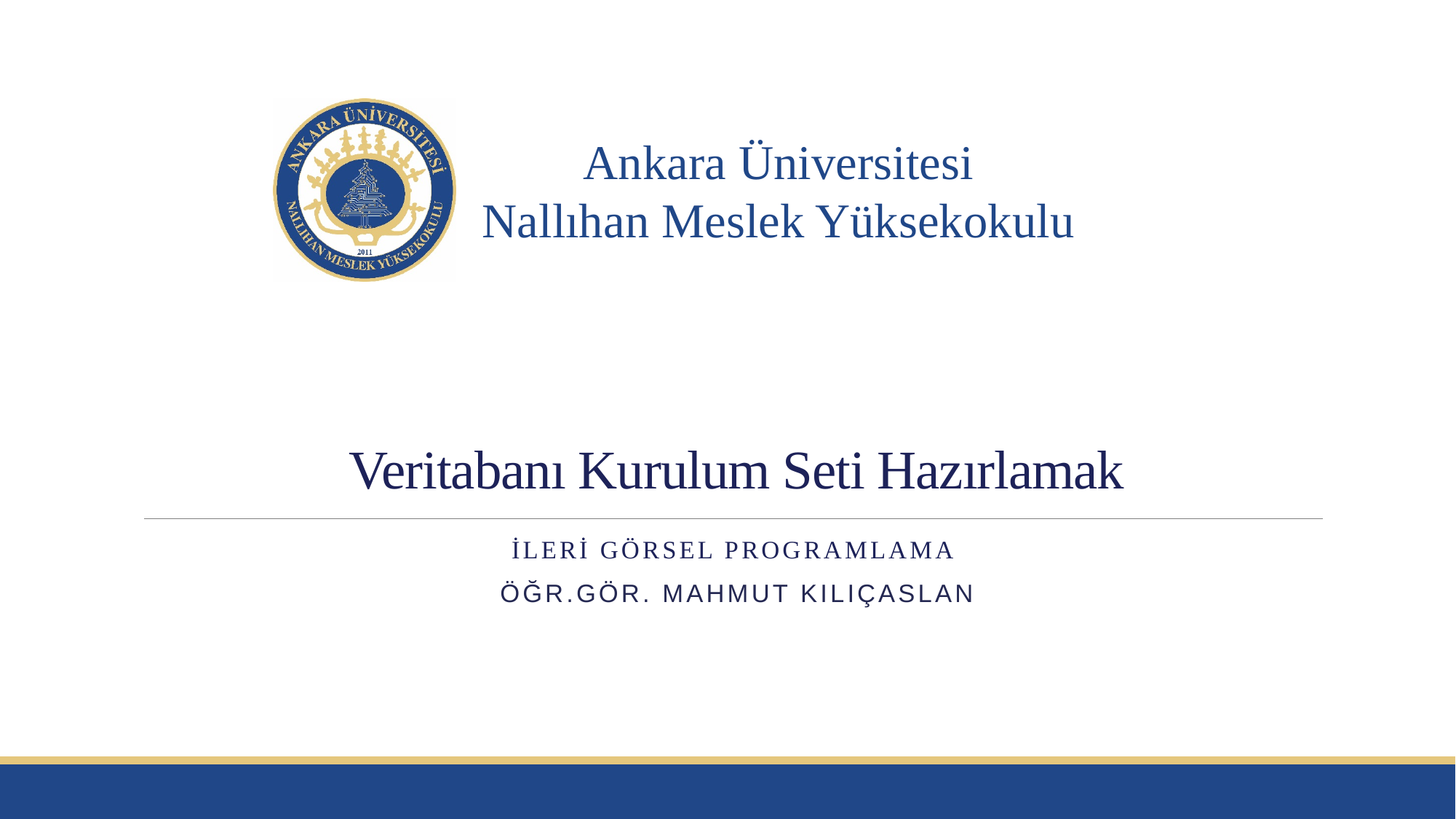

# Veritabanı Kurulum Seti Hazırlamak
İleri Görsel Programlama
Öğr.Gör. Mahmut kılıçaslan